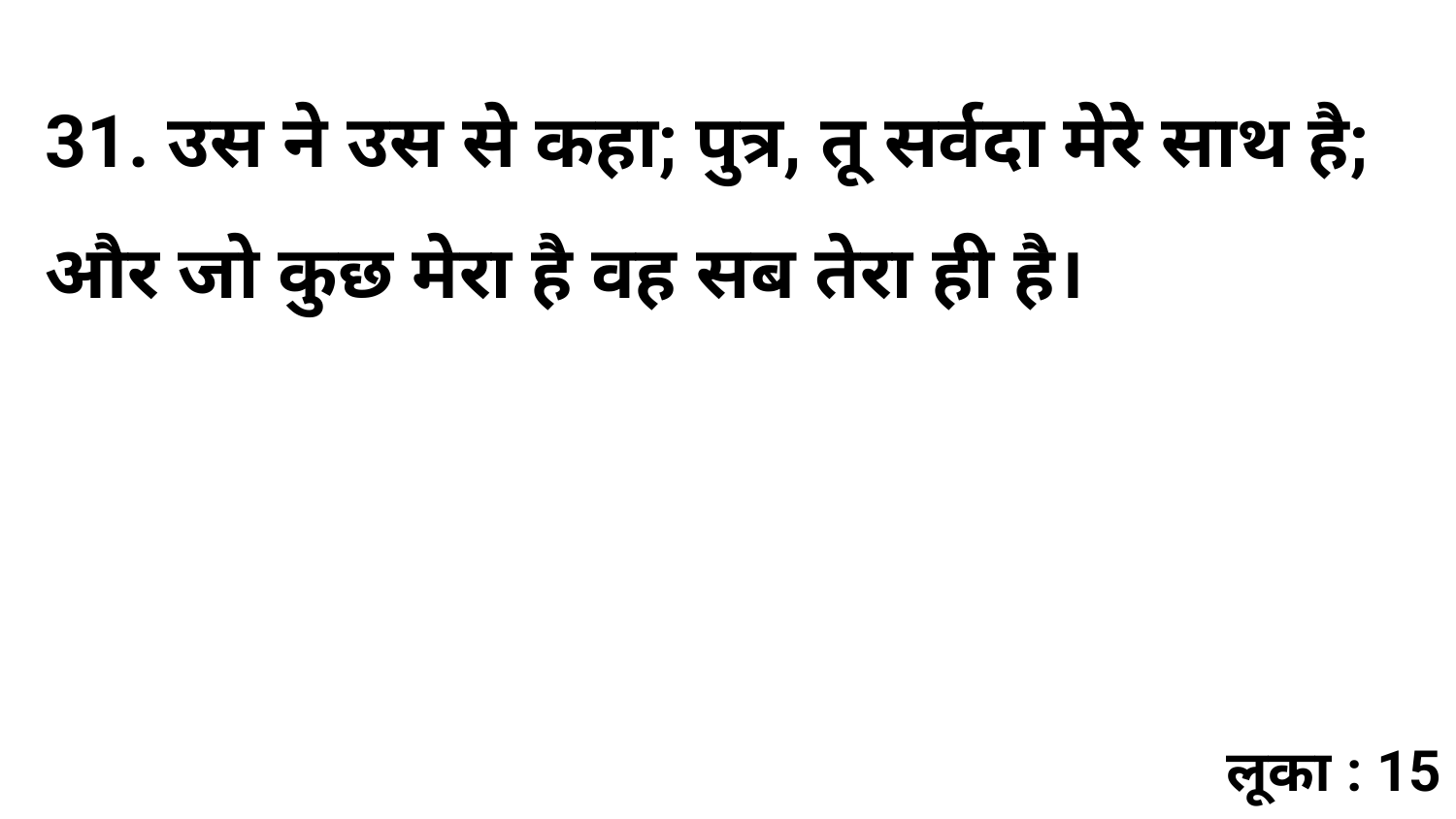

31. उस ने उस से कहा; पुत्र, तू सर्वदा मेरे साथ है; और जो कुछ मेरा है वह सब तेरा ही है।
लूका : 15